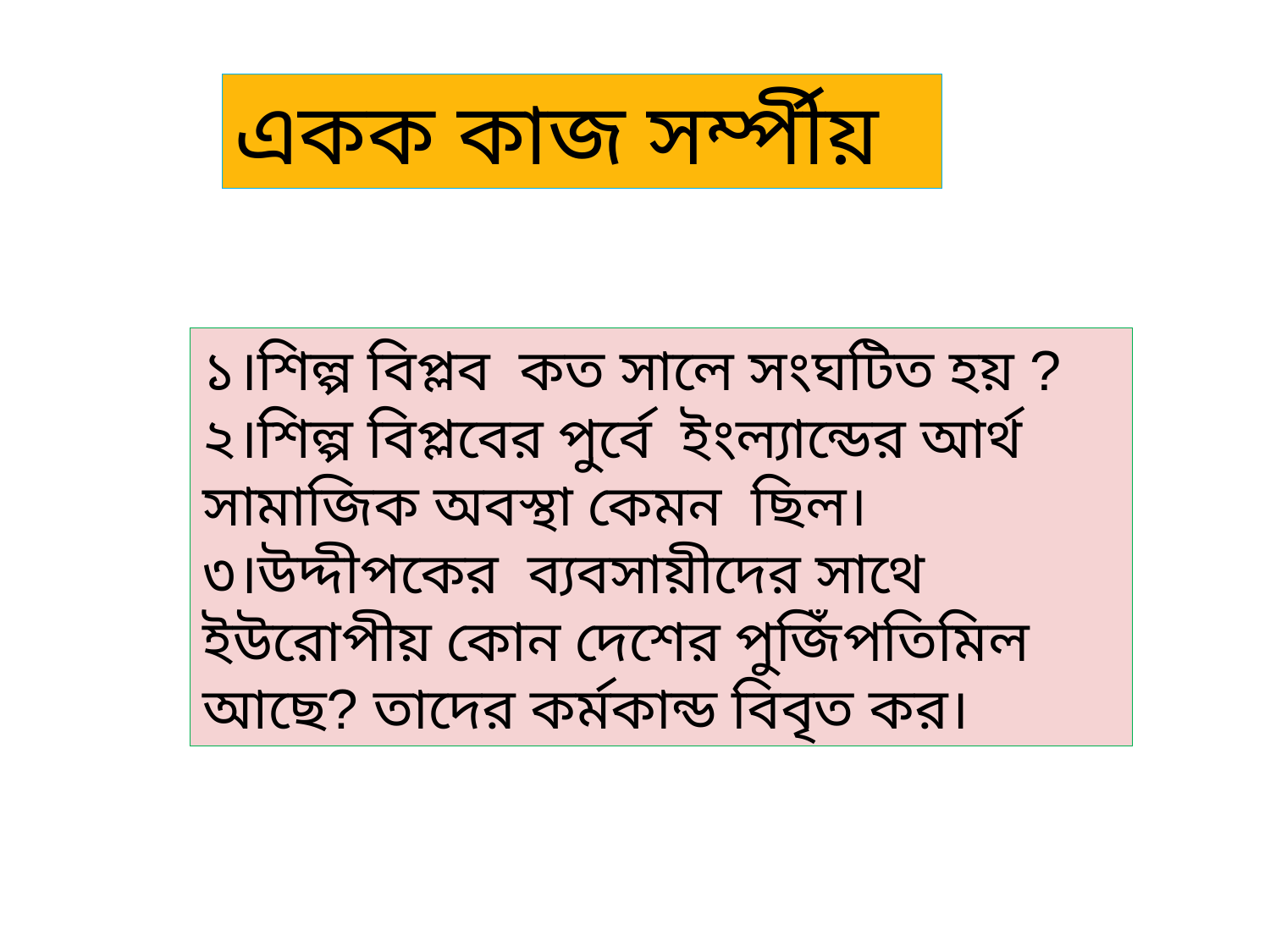

একক কাজ সর্ম্পীয়
১।শিল্প বিপ্লব  কত সালে সংঘটিত হয় ?
২।শিল্প বিপ্লবের পুর্বে  ইংল্যান্ডের আর্থ সামাজিক অবস্থা কেমন  ছিল।
৩।উদ্দীপকের  ব্যবসায়ীদের সাথে   ইউরোপীয় কোন দেশের পুজিঁপতিমিল আছে? তাদের কর্মকান্ড বিবৃত কর।